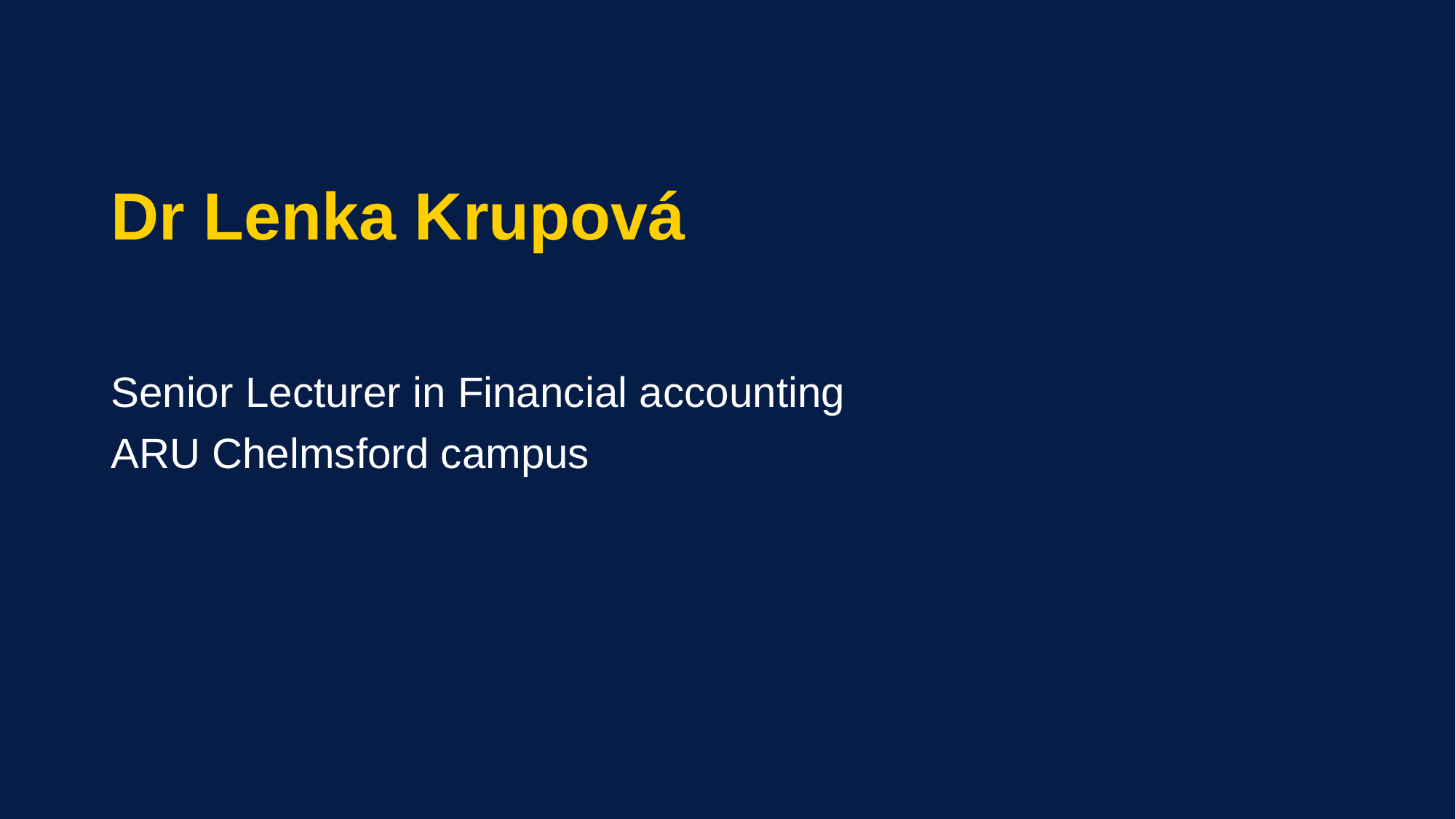

# Dr Lenka Krupová
Senior Lecturer in Financial accounting
ARU Chelmsford campus